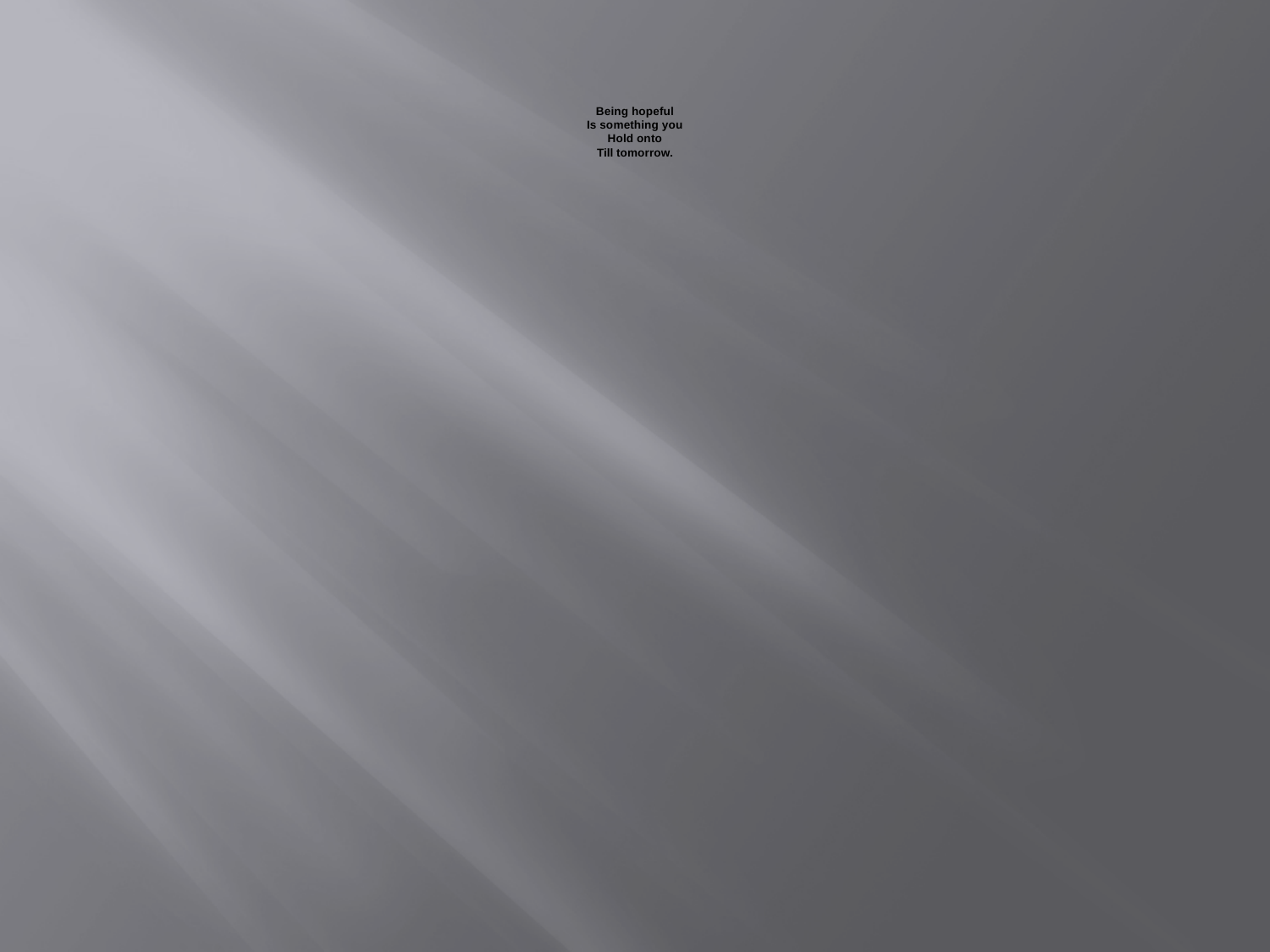

# Being hopeful Is something you Hold onto Till tomorrow.